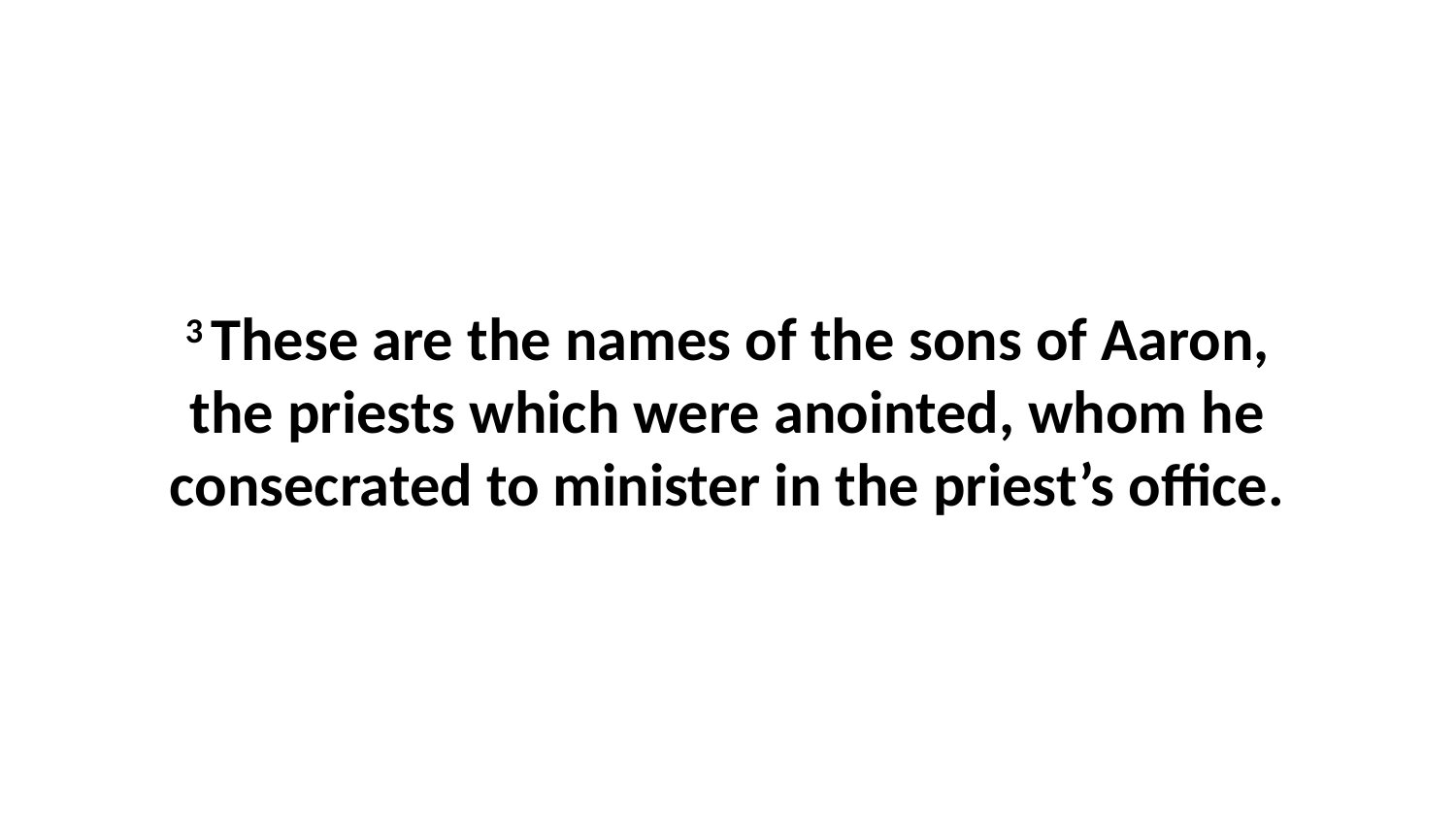

3 These are the names of the sons of Aaron, the priests which were anointed, whom he consecrated to minister in the priest’s office.